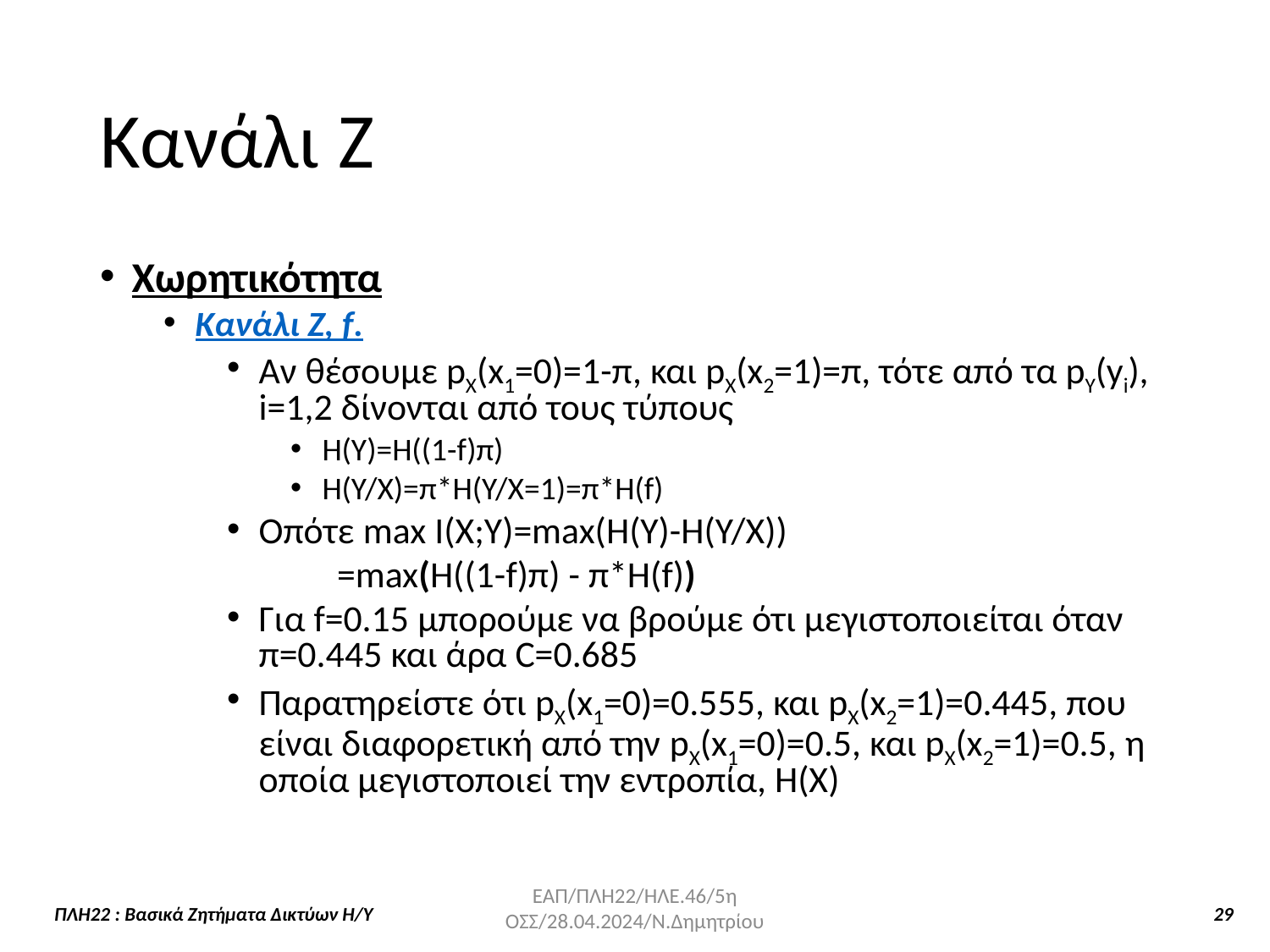

Κανάλι Z
Χωρητικότητα
Κανάλι Ζ, f.
Αν θέσουμε pX(x1=0)=1-π, και pX(x2=1)=π, τότε από τα pY(yi), i=1,2 δίνονται από τους τύπους
H(Y)=H((1-f)π)
H(Y/X)=π*Η(Υ/Χ=1)=π*Η(f)
Οπότε max I(X;Y)=max(H(Y)-H(Y/X))
             =max(H((1-f)π) - π*Η(f))
Για f=0.15 μπορούμε να βρούμε ότι μεγιστοποιείται όταν π=0.445 και άρα C=0.685
Παρατηρείστε ότι pX(x1=0)=0.555, και pX(x2=1)=0.445, που είναι διαφορετική από την pX(x1=0)=0.5, και pX(x2=1)=0.5, η οποία μεγιστοποιεί την εντροπία, Η(Χ)
ΕΑΠ/ΠΛΗ22/ΗΛΕ.46/5η ΟΣΣ/28.04.2024/Ν.Δημητρίου
ΠΛΗ22 : Βασικά Ζητήματα Δικτύων Η/Υ                                                                                                                                                                                             29